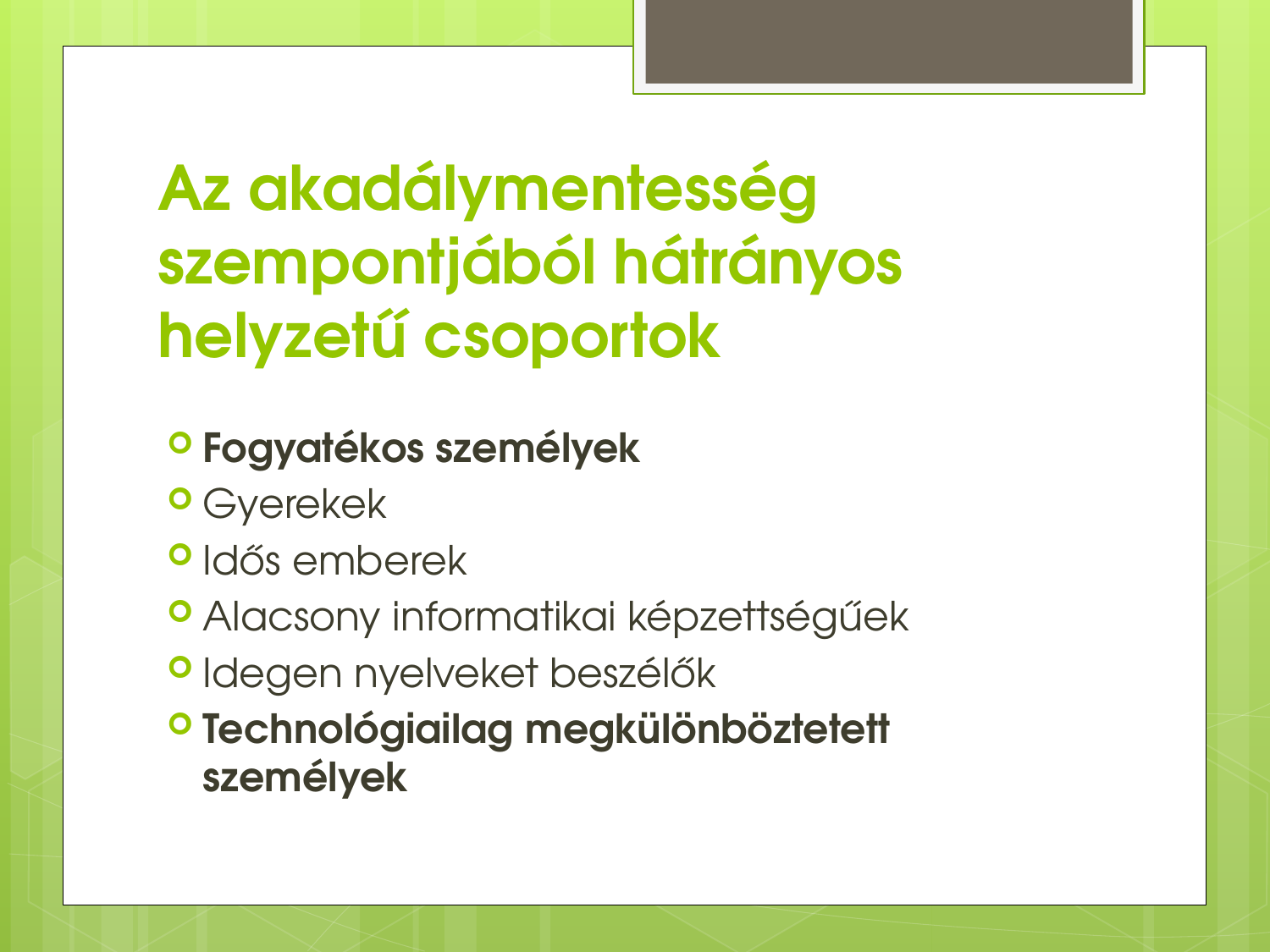

# Az akadálymentesség szempontjából hátrányos helyzetű csoportok
Fogyatékos személyek
Gyerekek
Idős emberek
Alacsony informatikai képzettségűek
Idegen nyelveket beszélők
Technológiailag megkülönböztetett személyek